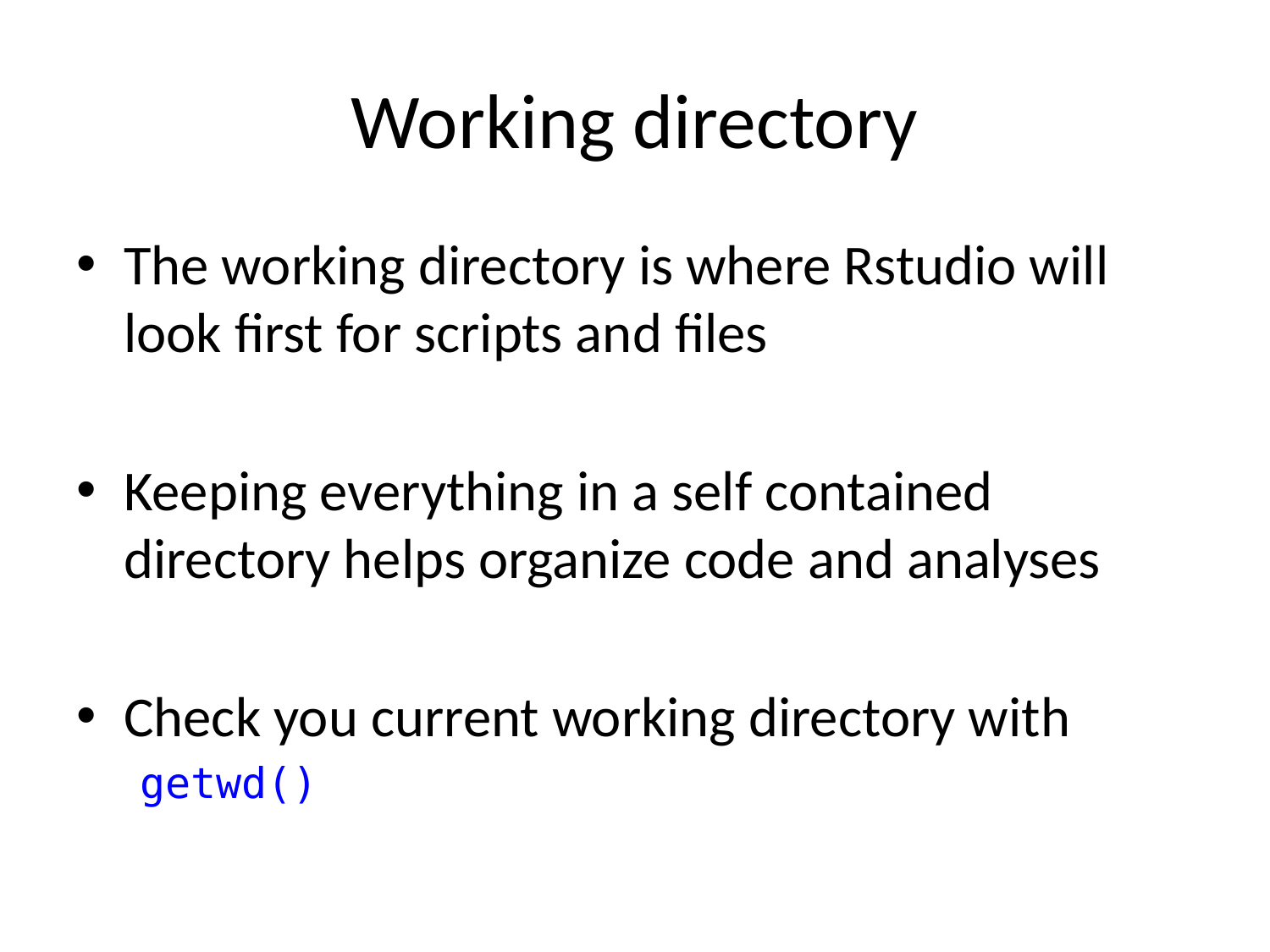

# Working directory
The working directory is where Rstudio will look first for scripts and files

Keeping everything in a self contained directory helps organize code and analyses

Check you current working directory with
getwd()